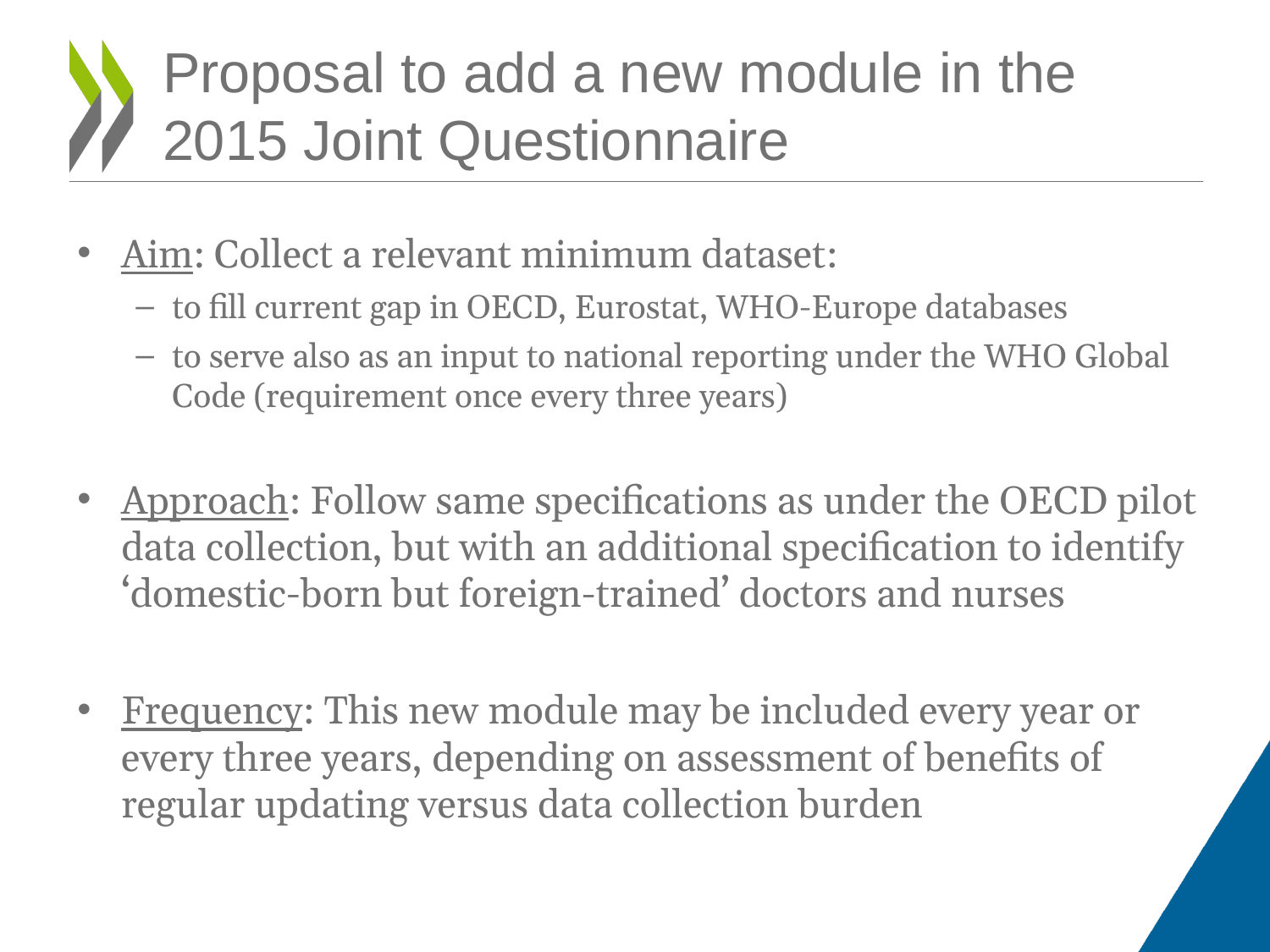

# Proposal to add a new module in the 2015 Joint Questionnaire
Aim: Collect a relevant minimum dataset:
to fill current gap in OECD, Eurostat, WHO-Europe databases
to serve also as an input to national reporting under the WHO Global Code (requirement once every three years)

Approach: Follow same specifications as under the OECD pilot data collection, but with an additional specification to identify ‘domestic-born but foreign-trained’ doctors and nurses

Frequency: This new module may be included every year or every three years, depending on assessment of benefits of regular updating versus data collection burden